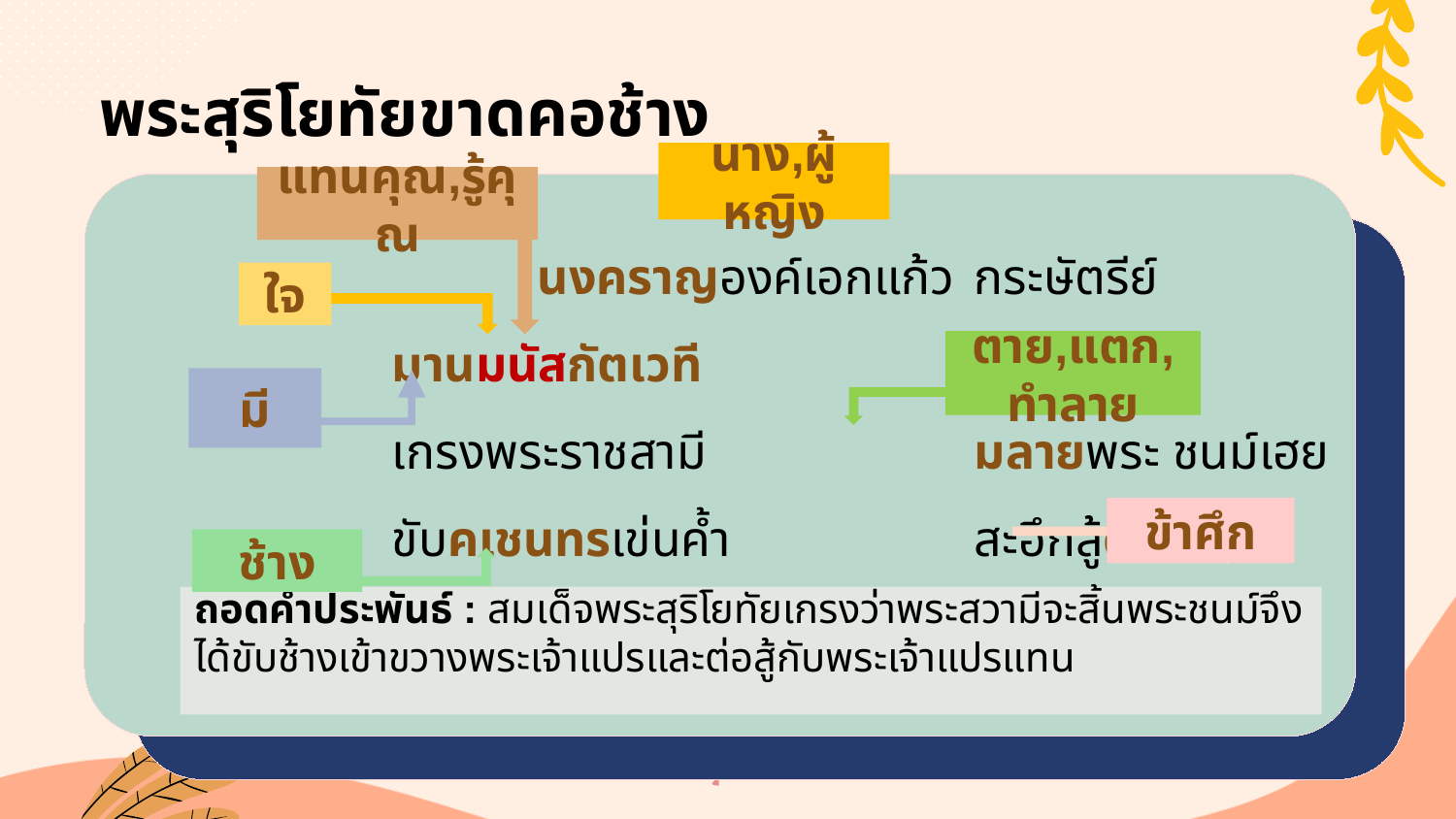

# พระสุริโยทัยขาดคอช้าง
นาง,ผู้หญิง
แทนคุณ,รู้คุณ

	นงคราญองค์เอกแก้ว	กระษัตรีย์
มานมนัสกัตเวที		ยิ่งล้ำ
เกรงพระราชสามี		มลายพระ ชนม์เฮย
ขับคเชนทรเข่นค้ำ		สะอึกสู้ดัสกร

ใจ

ตาย,แตก,ทำลาย
มี

ข้าศึก

ช้าง

ถอดคำประพันธ์ : สมเด็จพระสุริโยทัยเกรงว่าพระสวามีจะสิ้นพระชนม์จึงได้ขับช้างเข้าขวางพระเจ้าแปรและต่อสู้กับพระเจ้าแปรแทน